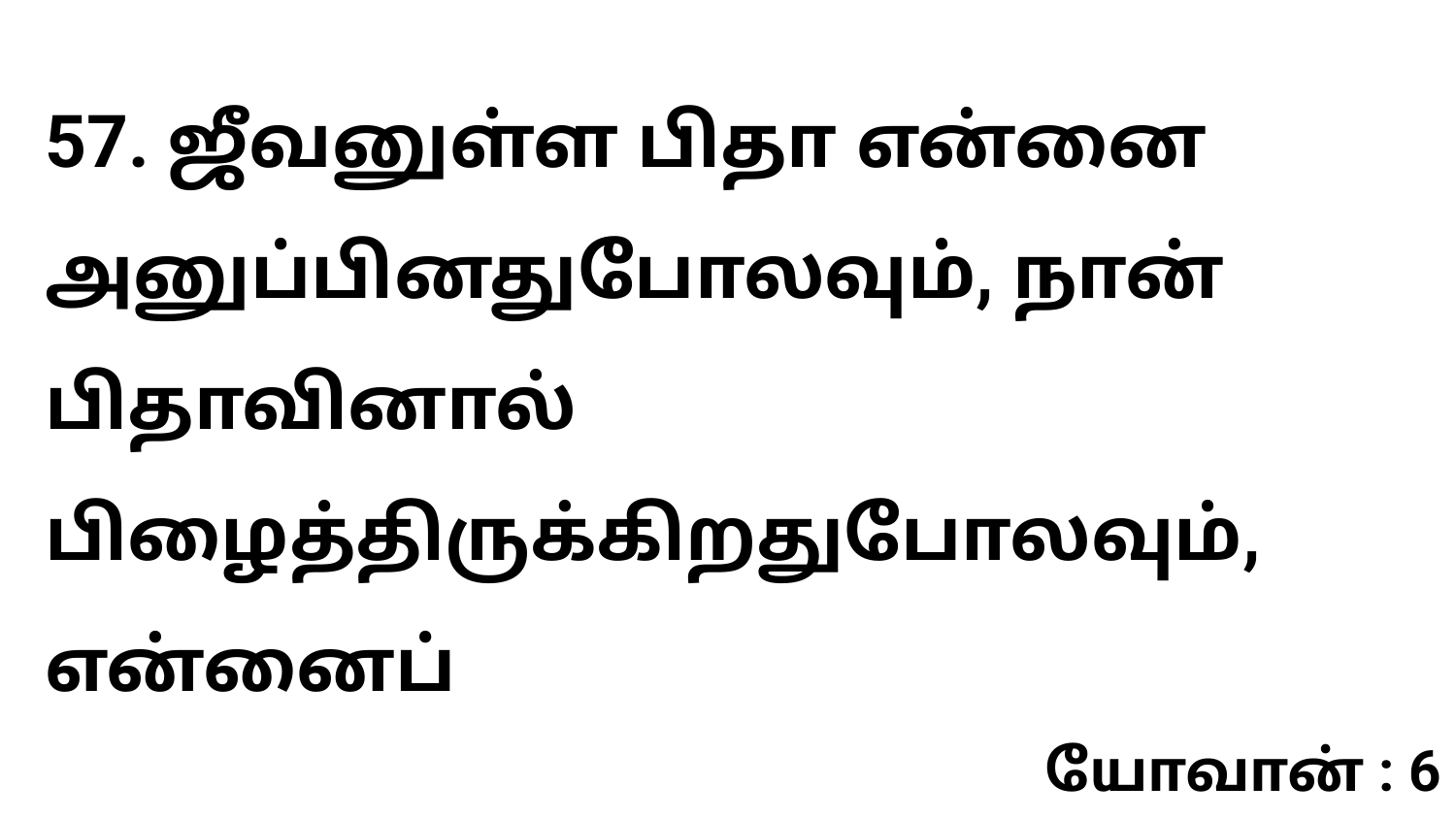

57. ஜீவனுள்ள பிதா என்னை அனுப்பினதுபோலவும், நான் பிதாவினால் பிழைத்திருக்கிறதுபோலவும், என்னைப்
யோவான் : 6